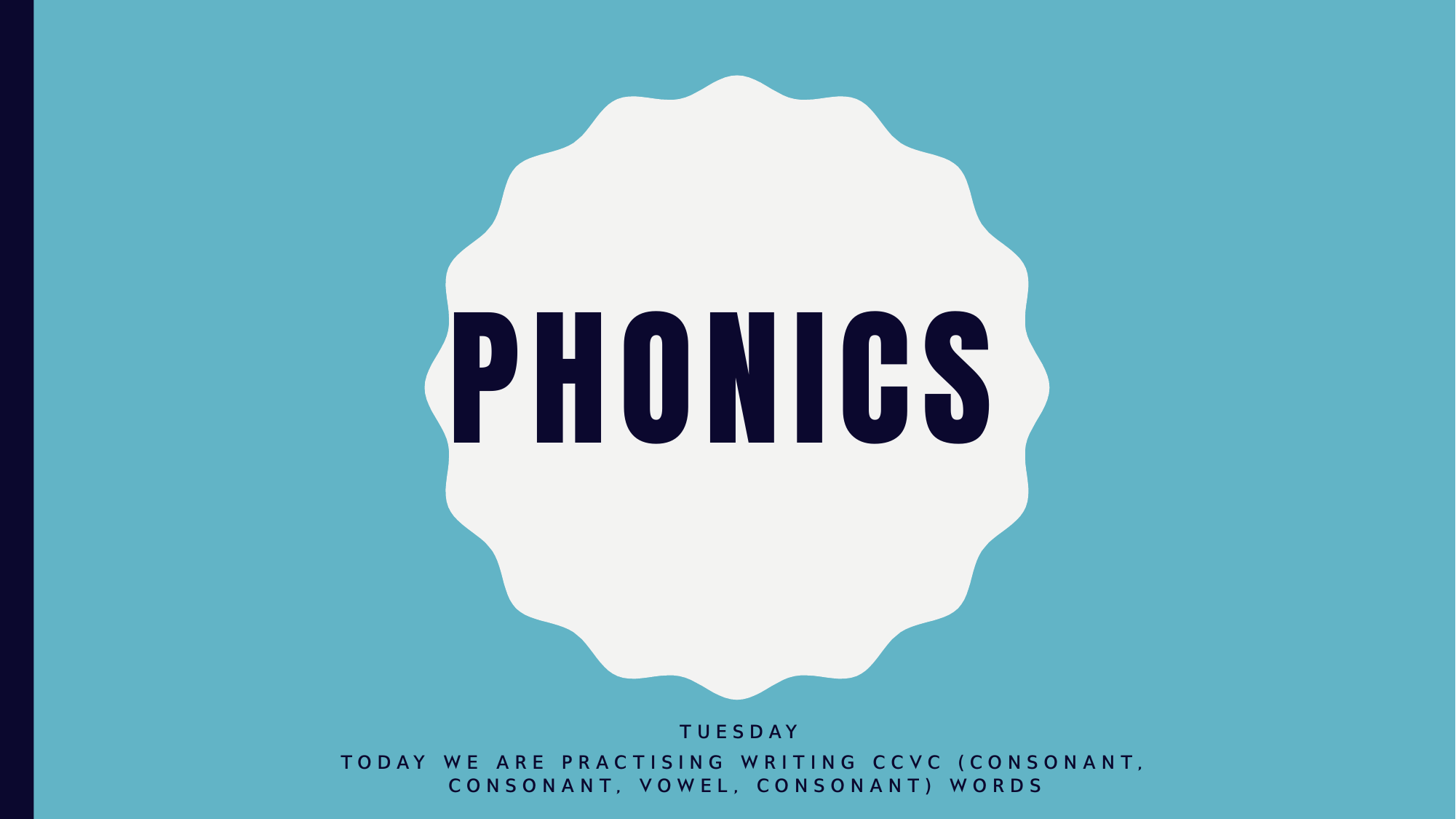

# Phonics
tuesday
Today we are practising writing ccvc (consonant, consonant, vowel, consonant) words